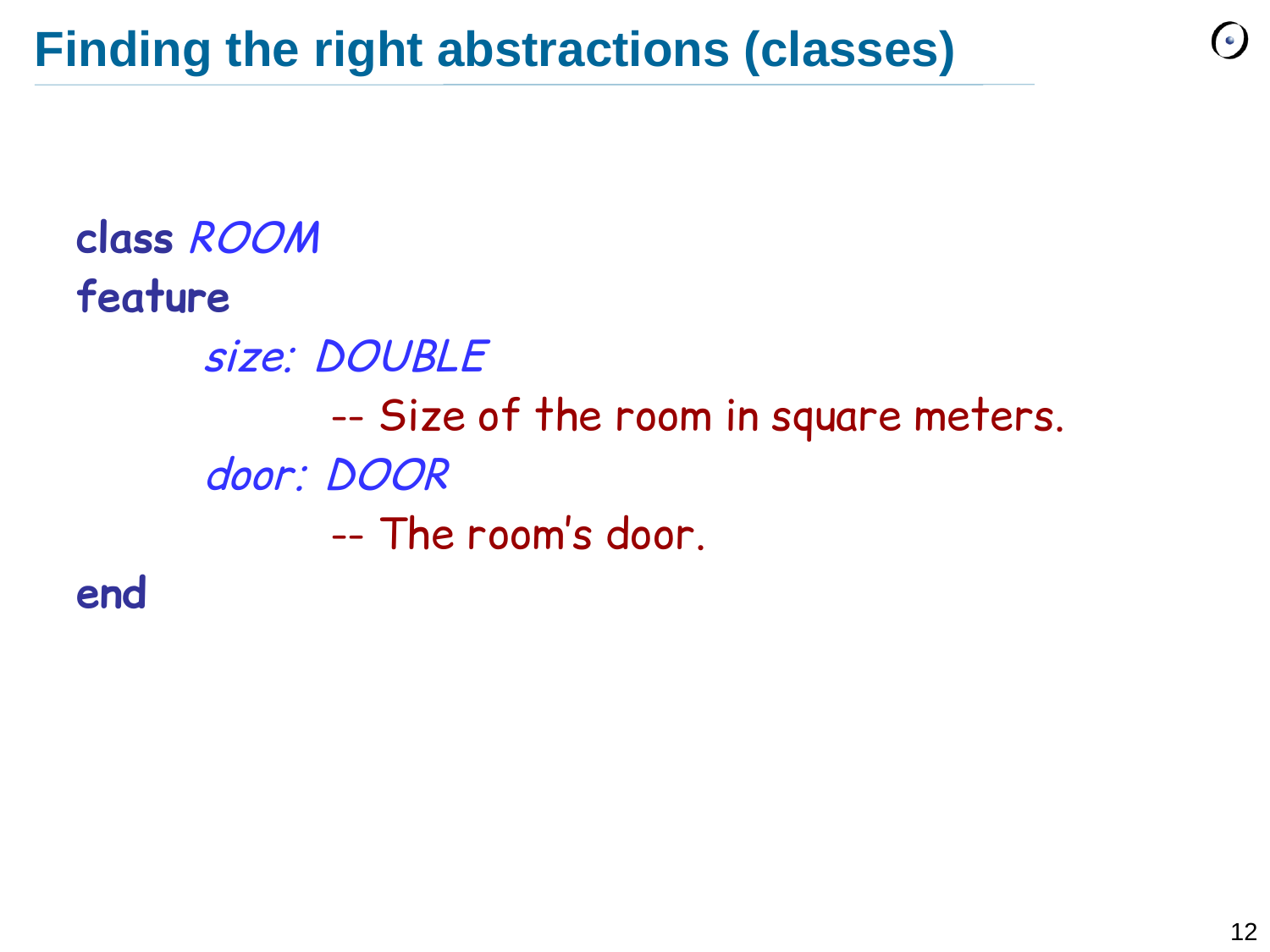

# Finding the right abstractions (classes)
class ROOM
feature
 	size: DOUBLE
 		-- Size of the room in square meters.
	door: DOOR
 		-- The room’s door.
end